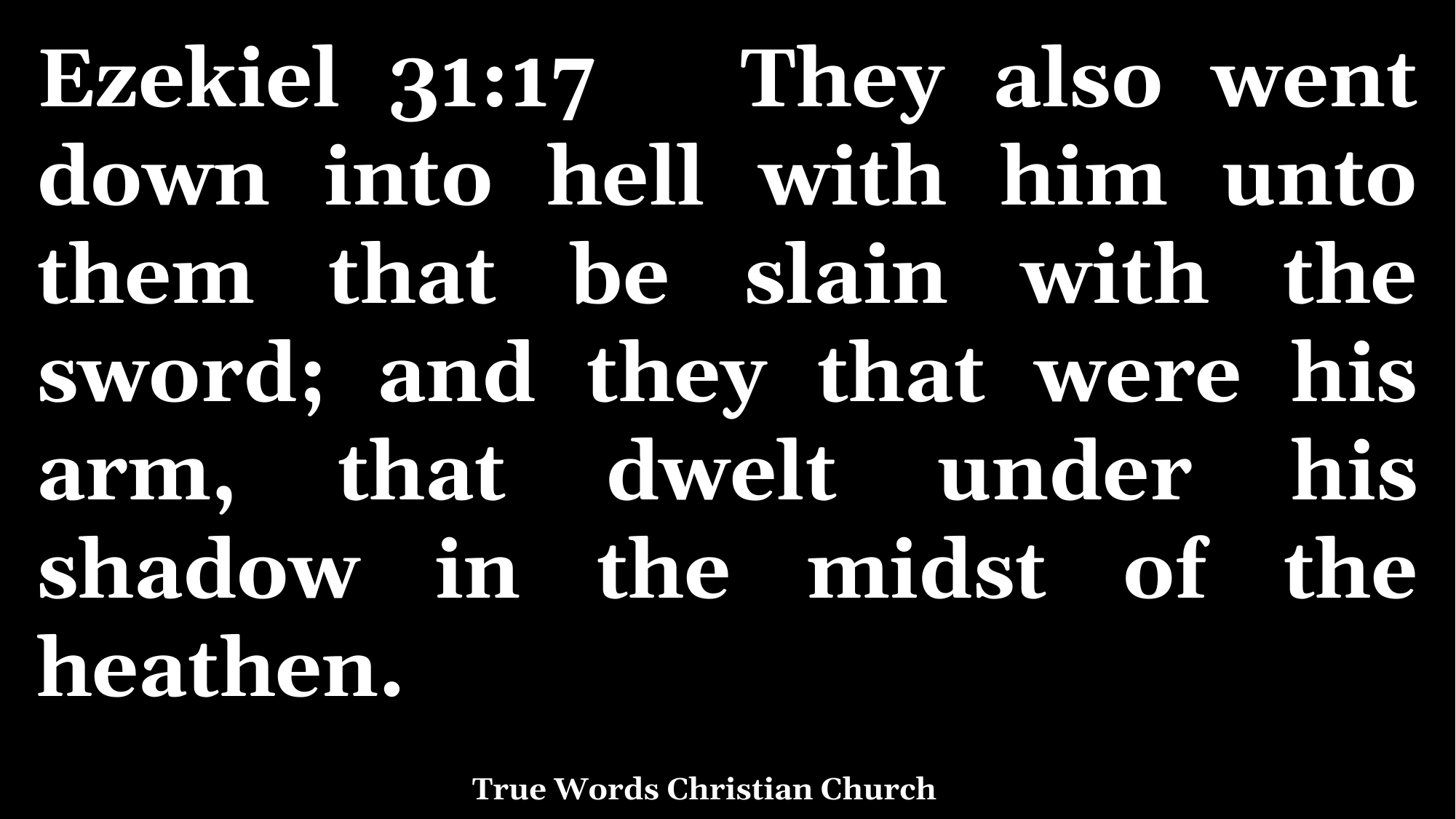

Ezekiel 31:17   They also went down into hell with him unto them that be slain with the sword; and they that were his arm, that dwelt under his shadow in the midst of the heathen.
True Words Christian Church